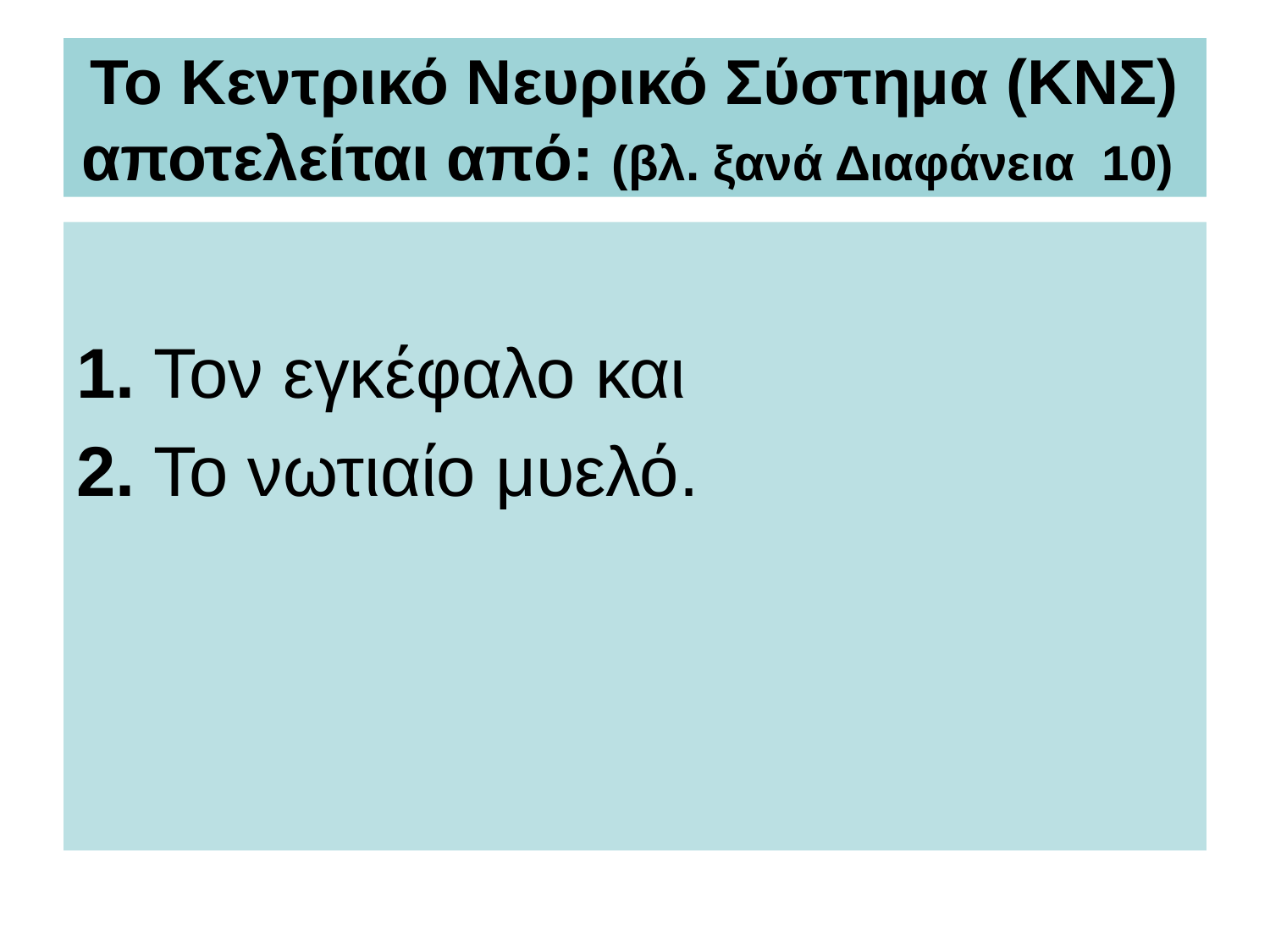

# Το Κεντρικό Νευρικό Σύστημα (ΚΝΣ) αποτελείται από: (βλ. ξανά Διαφάνεια  10)

1. Τον εγκέφαλο και
2. Το νωτιαίο μυελό.